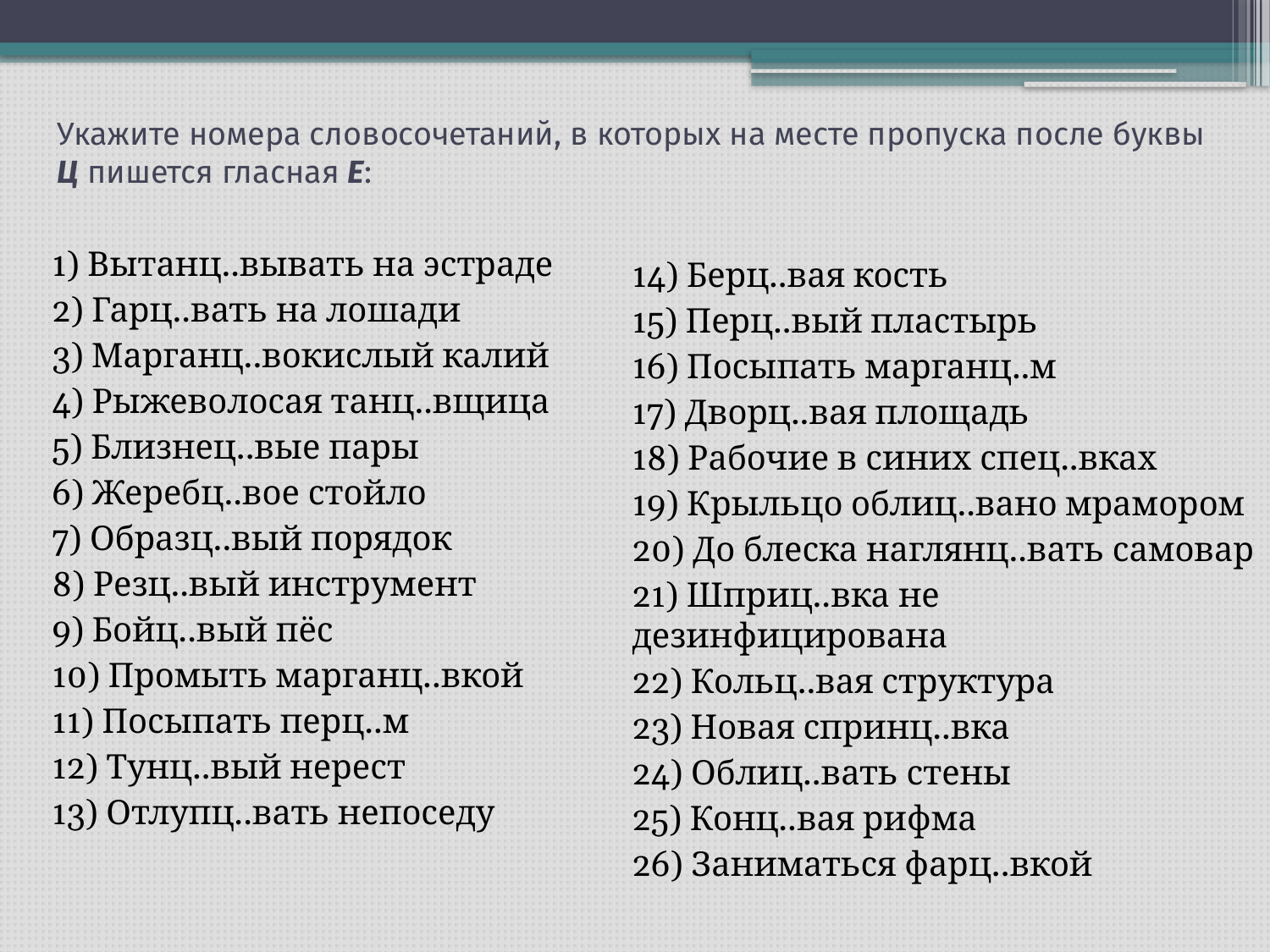

# Укажите номера словосочетаний, в которых на месте пропуска после буквы Ц пишется гласная Е:
1) Вытанц..вывать на эстраде
2) Гарц..вать на лошади
3) Марганц..вокислый калий
4) Рыжеволосая танц..вщица
5) Близнец..вые пары
6) Жеребц..вое стойло
7) Образц..вый порядок
8) Резц..вый инструмент
9) Бойц..вый пёс
10) Промыть марганц..вкой
11) Посыпать перц..м
12) Тунц..вый нерест
13) Отлупц..вать непоседу

14) Берц..вая кость
15) Перц..вый пластырь
16) Посыпать марганц..м
17) Дворц..вая площадь
18) Рабочие в синих спец..вках
19) Крыльцо облиц..вано мрамором
20) До блеска наглянц..вать самовар
21) Шприц..вка не дезинфицирована
22) Кольц..вая структура
23) Новая спринц..вка
24) Облиц..вать стены
25) Конц..вая рифма
26) Заниматься фарц..вкой